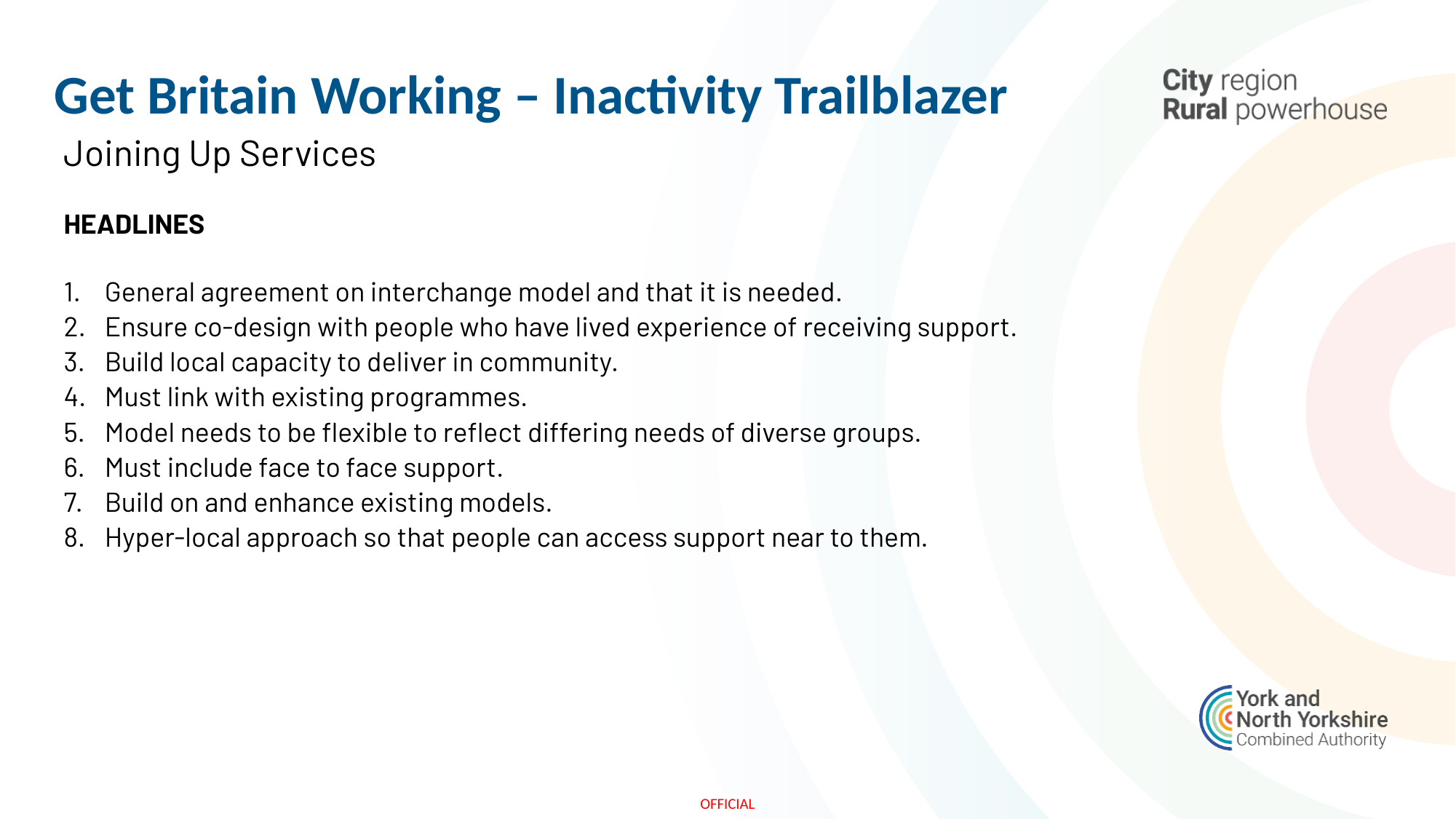

Get Britain Working – Inactivity Trailblazer

Joining Up Services

HEADLINES

General agreement on interchange model and that it is needed.
Ensure co-design with people who have lived experience of receiving support.
Build local capacity to deliver in community.
Must link with existing programmes.
Model needs to be flexible to reflect differing needs of diverse groups.
Must include face to face support.
Build on and enhance existing models.
Hyper-local approach so that people can access support near to them.